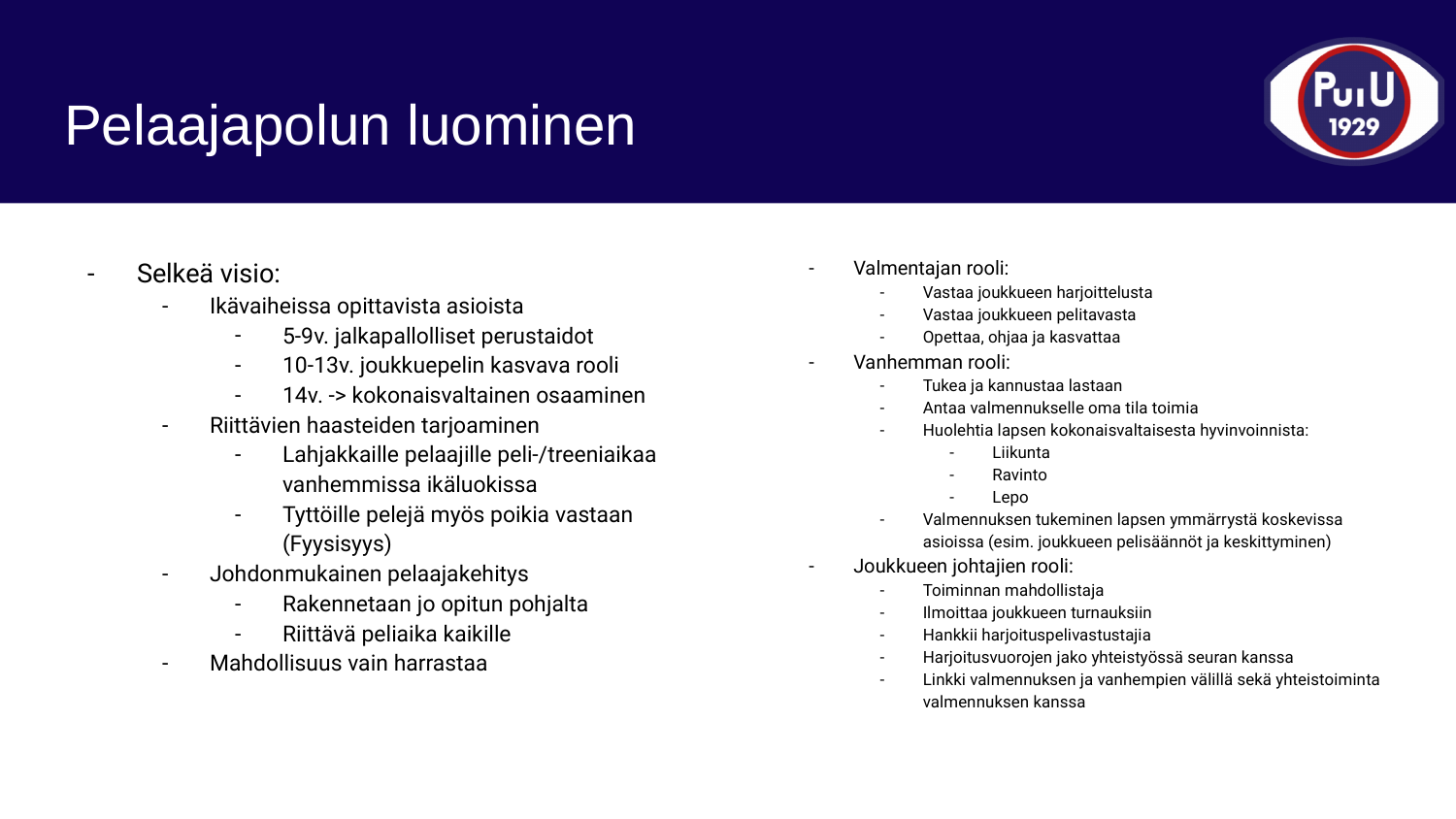

# Pelaajapolun luominen
Selkeä visio:
Ikävaiheissa opittavista asioista
5-9v. jalkapallolliset perustaidot
10-13v. joukkuepelin kasvava rooli
14v. -> kokonaisvaltainen osaaminen
Riittävien haasteiden tarjoaminen
Lahjakkaille pelaajille peli-/treeniaikaa vanhemmissa ikäluokissa
Tyttöille pelejä myös poikia vastaan (Fyysisyys)
Johdonmukainen pelaajakehitys
Rakennetaan jo opitun pohjalta
Riittävä peliaika kaikille
Mahdollisuus vain harrastaa
Valmentajan rooli:
Vastaa joukkueen harjoittelusta
Vastaa joukkueen pelitavasta
Opettaa, ohjaa ja kasvattaa
Vanhemman rooli:
Tukea ja kannustaa lastaan
Antaa valmennukselle oma tila toimia
Huolehtia lapsen kokonaisvaltaisesta hyvinvoinnista:
Liikunta
Ravinto
Lepo
Valmennuksen tukeminen lapsen ymmärrystä koskevissa asioissa (esim. joukkueen pelisäännöt ja keskittyminen)
Joukkueen johtajien rooli:
Toiminnan mahdollistaja
Ilmoittaa joukkueen turnauksiin
Hankkii harjoituspelivastustajia
Harjoitusvuorojen jako yhteistyössä seuran kanssa
Linkki valmennuksen ja vanhempien välillä sekä yhteistoiminta valmennuksen kanssa